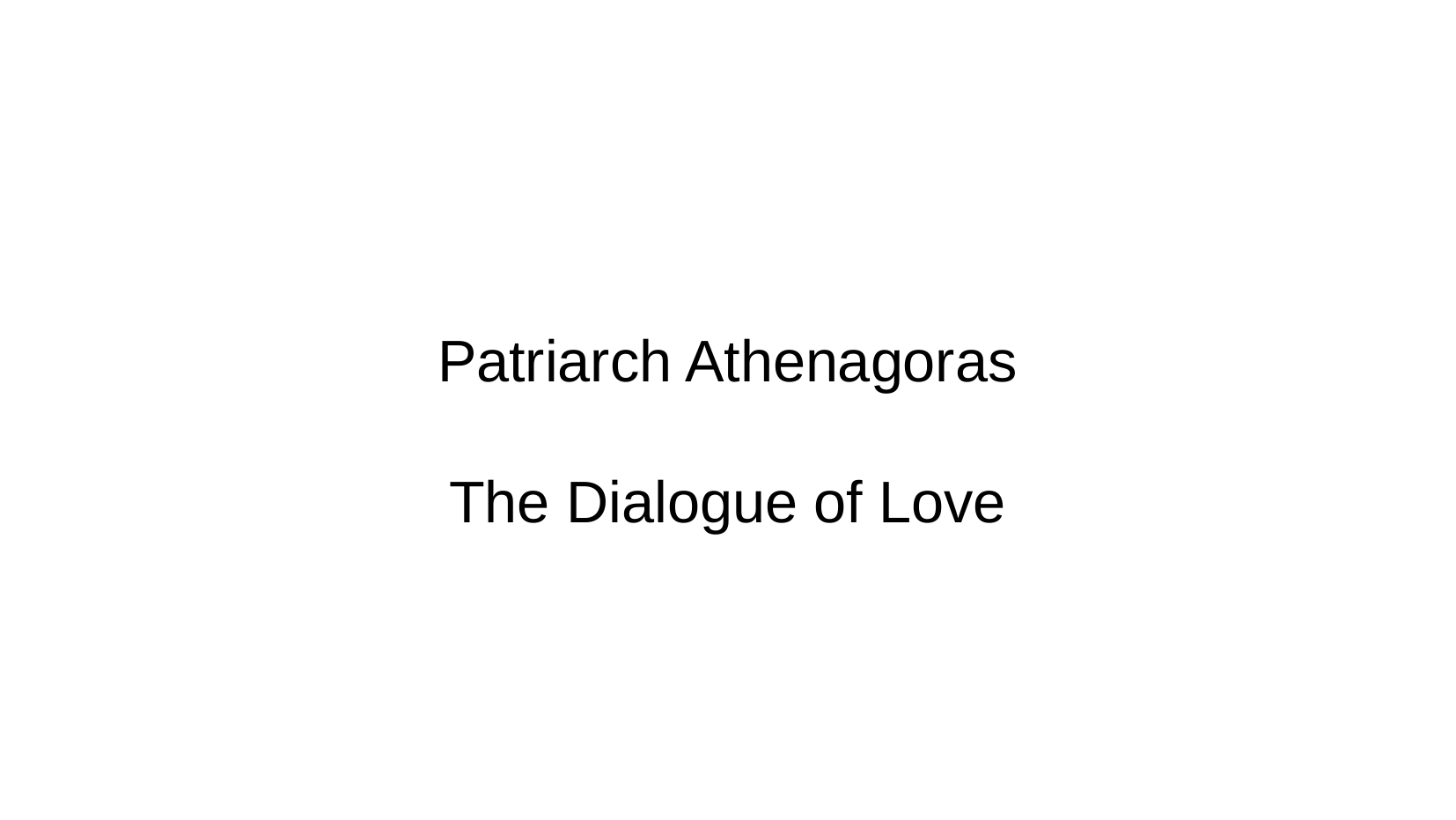

#
Patriarch Athenagoras

The Dialogue of Love